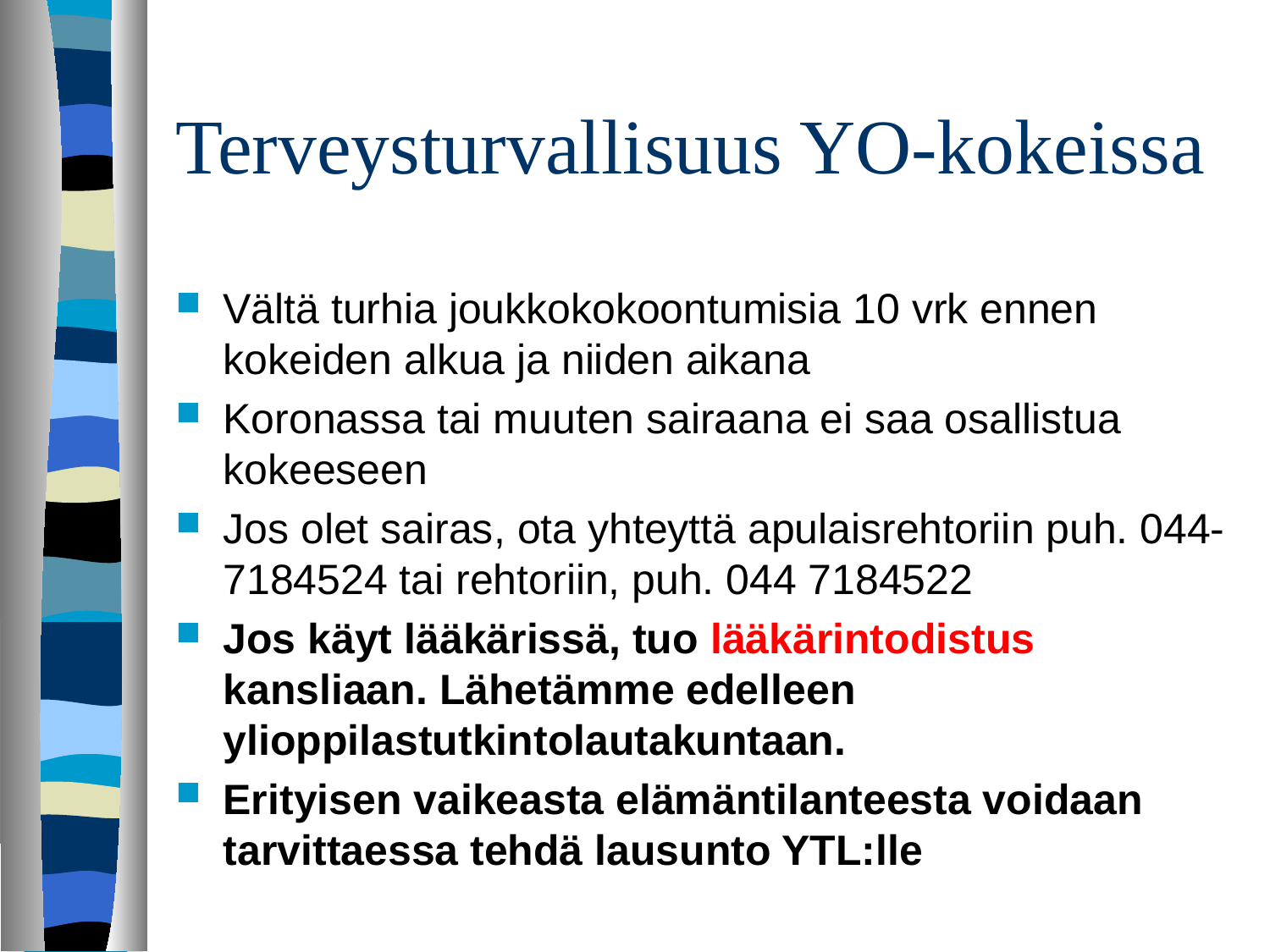

# Terveysturvallisuus YO-kokeissa
Vältä turhia joukkokokoontumisia 10 vrk ennen kokeiden alkua ja niiden aikana
Koronassa tai muuten sairaana ei saa osallistua kokeeseen
Jos olet sairas, ota yhteyttä apulaisrehtoriin puh. 044-7184524 tai rehtoriin, puh. 044 7184522
Jos käyt lääkärissä, tuo lääkärintodistus kansliaan. Lähetämme edelleen ylioppilastutkintolautakuntaan.
Erityisen vaikeasta elämäntilanteesta voidaan tarvittaessa tehdä lausunto YTL:lle